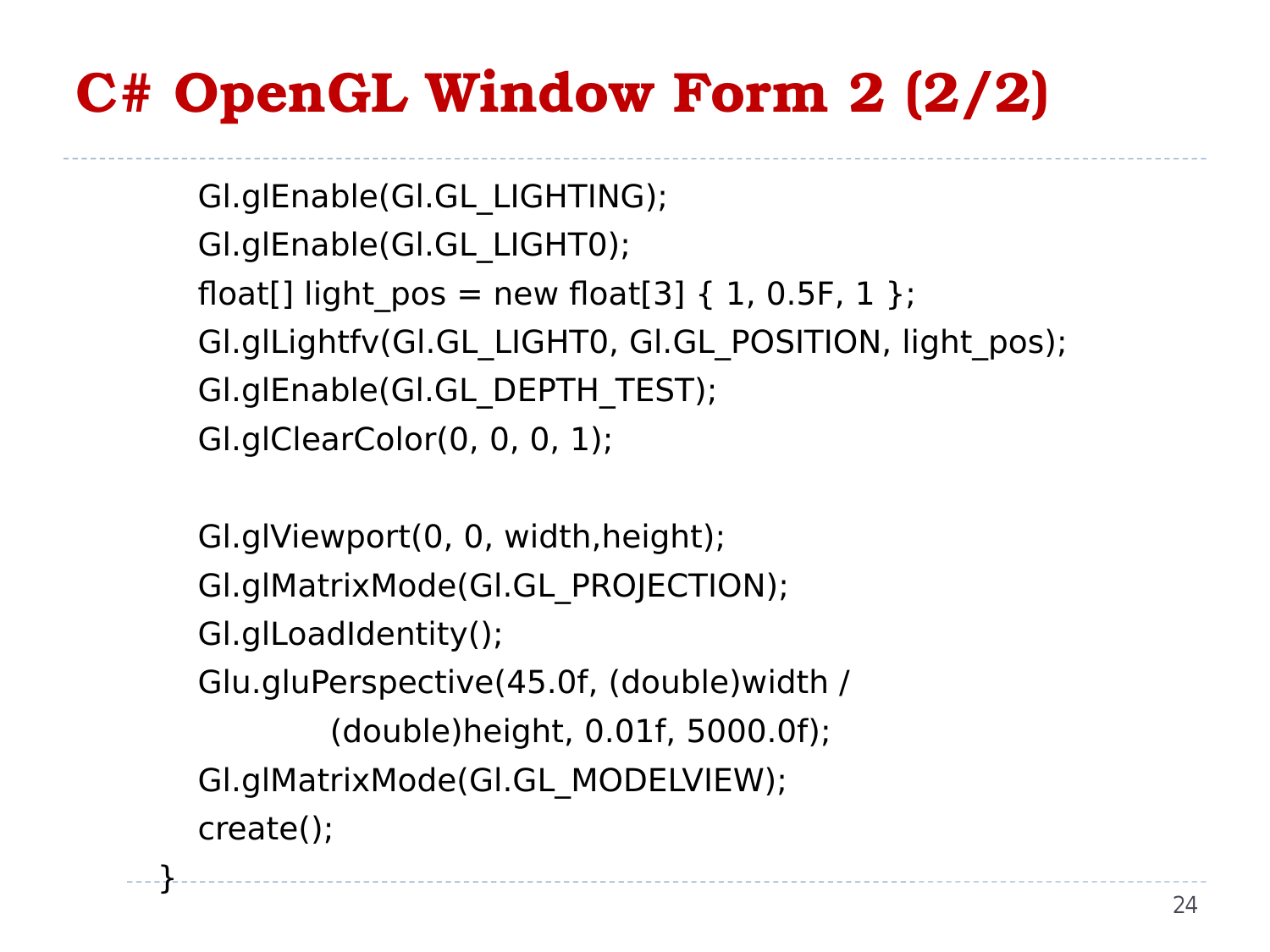

# C# OpenGL Window Form 2 (2/2)
            Gl.glEnable(Gl.GL_LIGHTING);
            Gl.glEnable(Gl.GL_LIGHT0);
            float[] light_pos = new float[3] { 1, 0.5F, 1 };
            Gl.glLightfv(Gl.GL_LIGHT0, Gl.GL_POSITION, light_pos);
            Gl.glEnable(Gl.GL_DEPTH_TEST);
            Gl.glClearColor(0, 0, 0, 1);

            Gl.glViewport(0, 0, width,height);
            Gl.glMatrixMode(Gl.GL_PROJECTION);
            Gl.glLoadIdentity();
            Glu.gluPerspective(45.0f, (double)width /
		(double)height, 0.01f, 5000.0f);
            Gl.glMatrixMode(Gl.GL_MODELVIEW);
            create();
        }
24